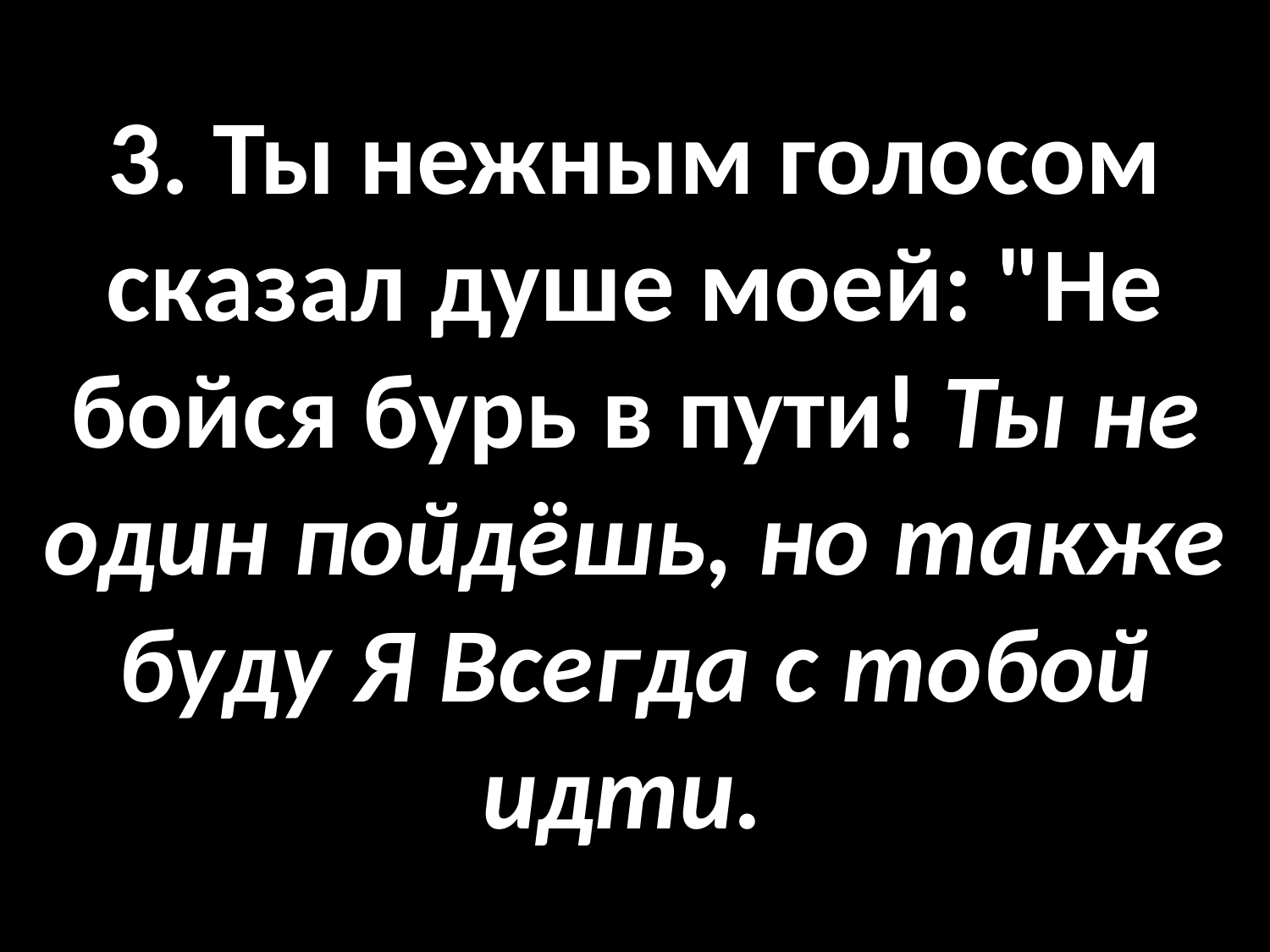

# 3. Ты нежным голосом сказал душе моей: "Не бойся бурь в пути! Ты не один пойдёшь, но также буду Я Всегда с тобой идти.